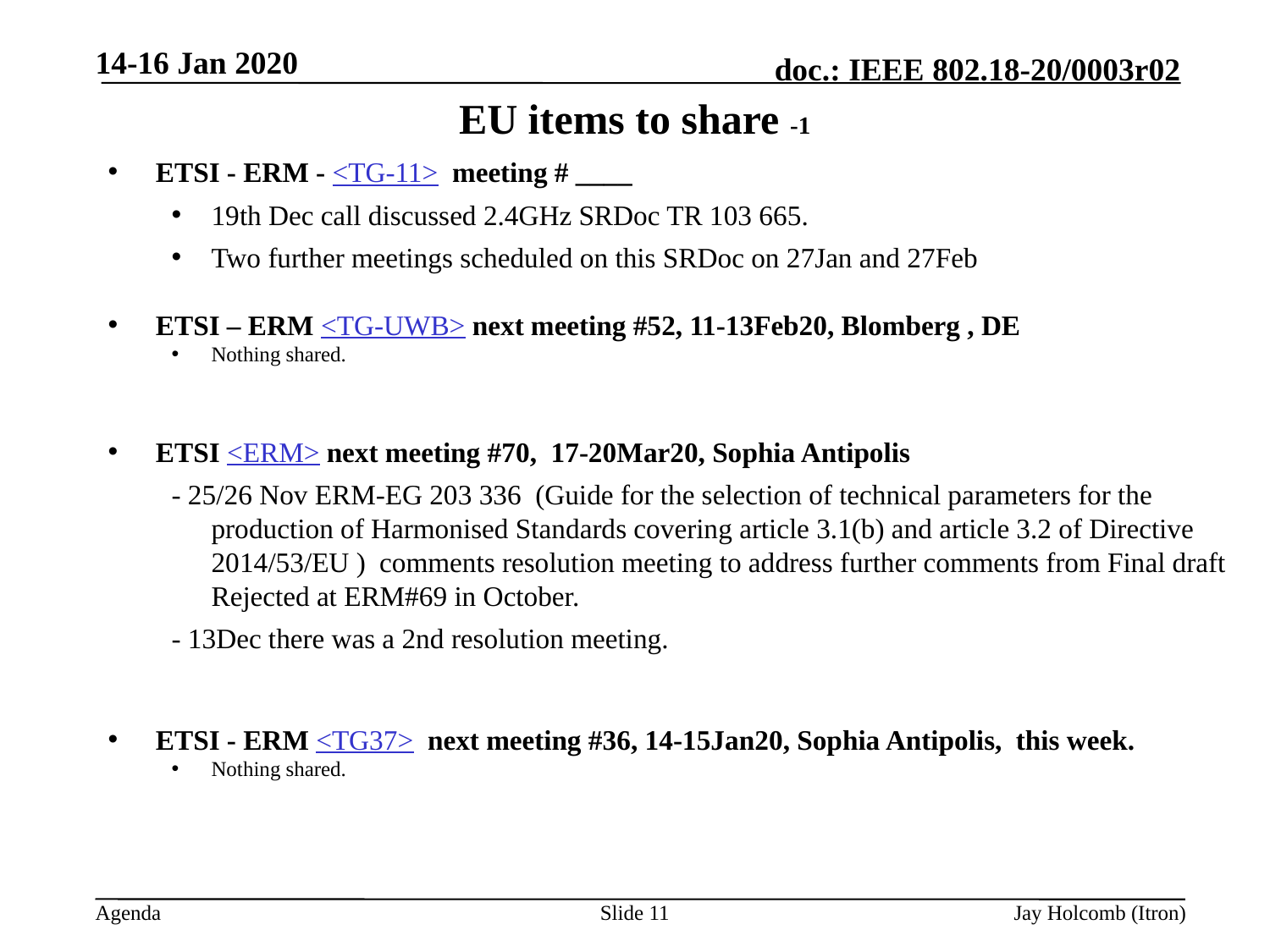

14-16 Jan 2020
# EU items to share -1
ETSI - ERM - <TG-11>  meeting # ____
19th Dec call discussed 2.4GHz SRDoc TR 103 665.
Two further meetings scheduled on this SRDoc on 27Jan and 27Feb

ETSI – ERM <TG-UWB> next meeting #52, 11-13Feb20, Blomberg , DE
Nothing shared.

ETSI <ERM> next meeting #70,  17-20Mar20, Sophia Antipolis
- 25/26 Nov ERM-EG 203 336  (Guide for the selection of technical parameters for the production of Harmonised Standards covering article 3.1(b) and article 3.2 of Directive 2014/53/EU )  comments resolution meeting to address further comments from Final draft Rejected at ERM#69 in October.
- 13Dec there was a 2nd resolution meeting.

ETSI - ERM <TG37>  next meeting #36, 14-15Jan20, Sophia Antipolis,  this week.
Nothing shared.

Slide 11
Jay Holcomb (Itron)